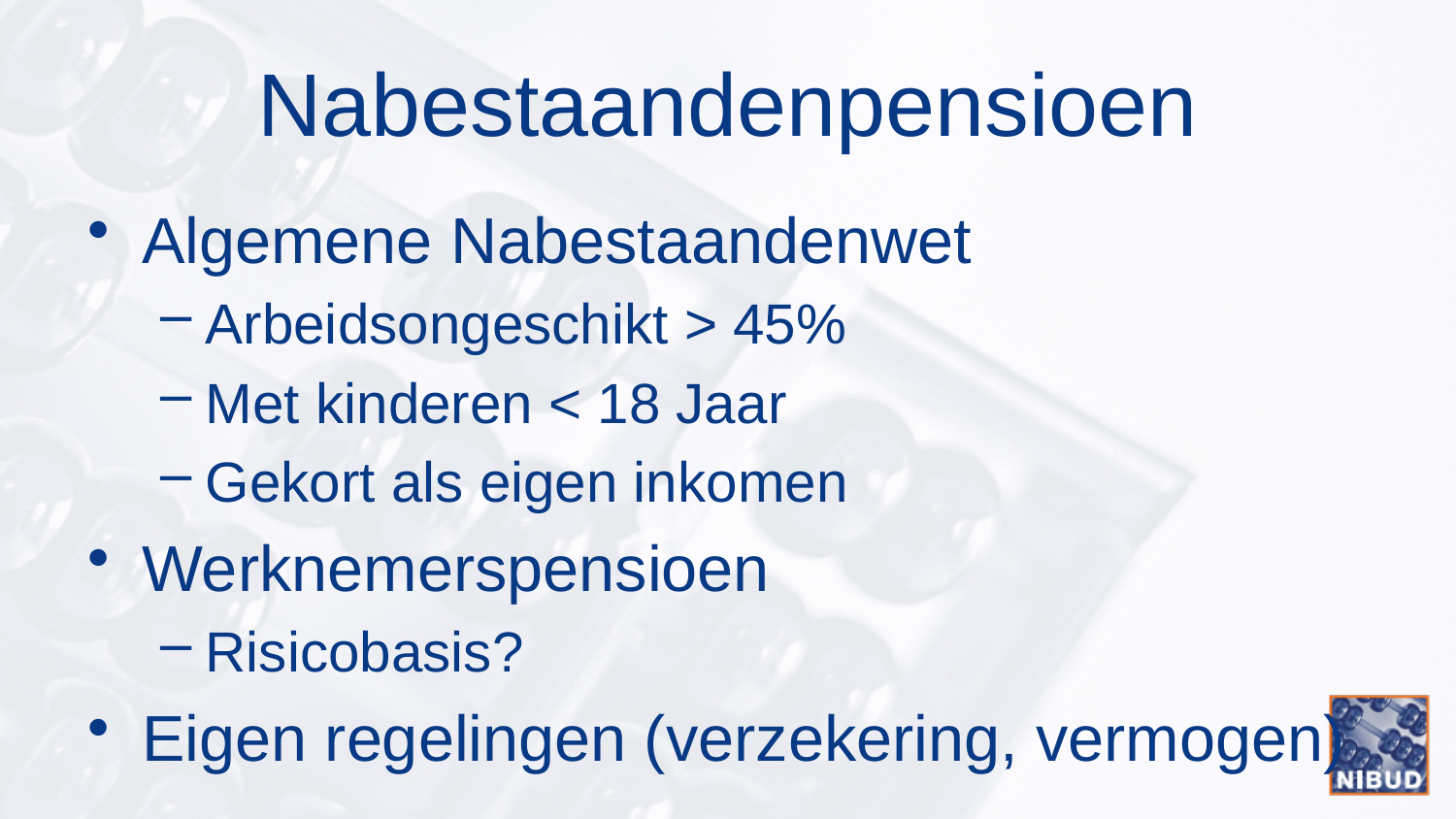

# Nabestaandenpensioen
Algemene Nabestaandenwet
Arbeidsongeschikt > 45%
Met kinderen < 18 Jaar
Gekort als eigen inkomen
Werknemerspensioen
Risicobasis?
Eigen regelingen (verzekering, vermogen)